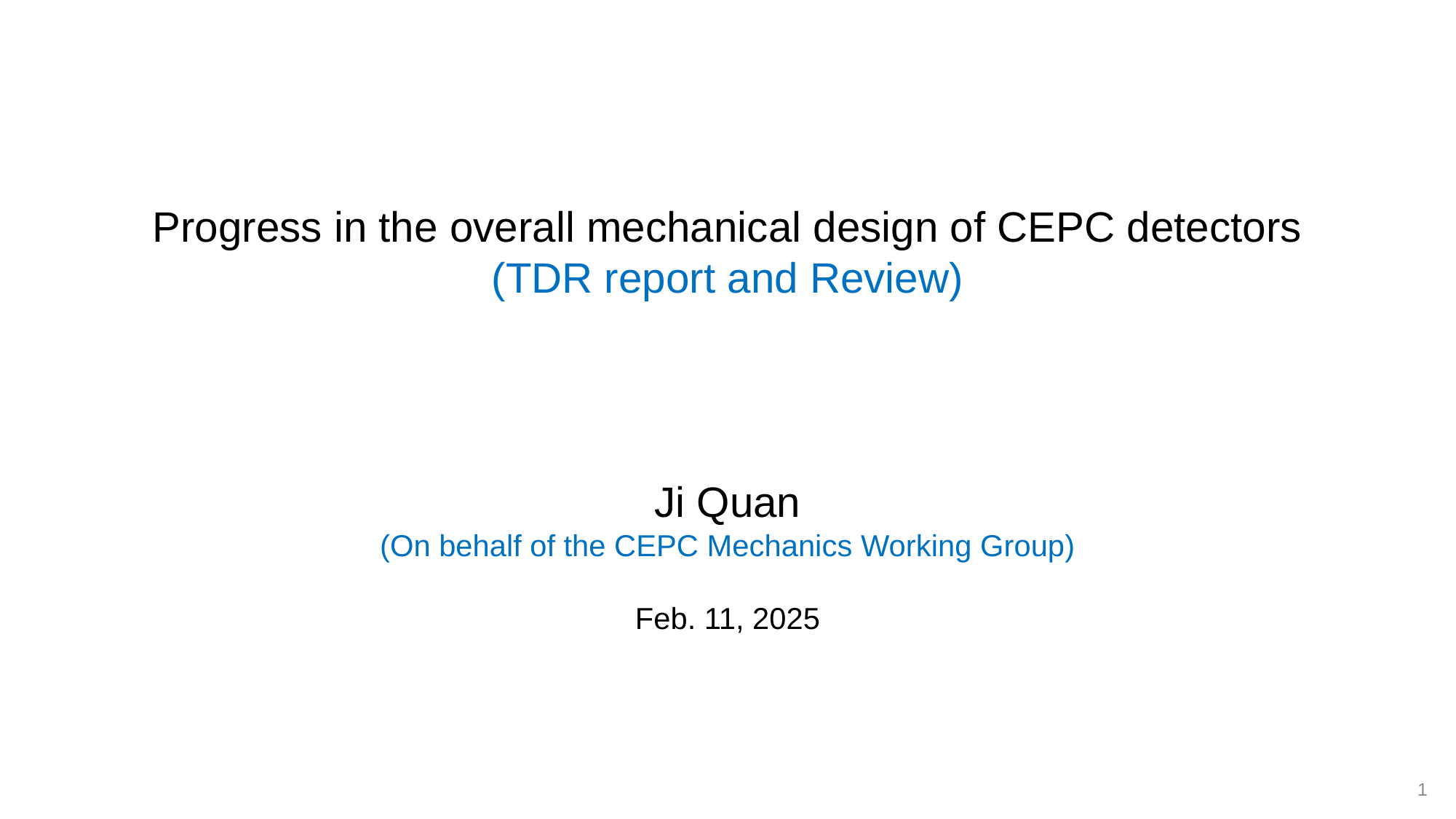

Progress in the overall mechanical design of CEPC detectors
(TDR report and Review)
Ji Quan
(On behalf of the CEPC Mechanics Working Group)

Feb. 11, 2025
1